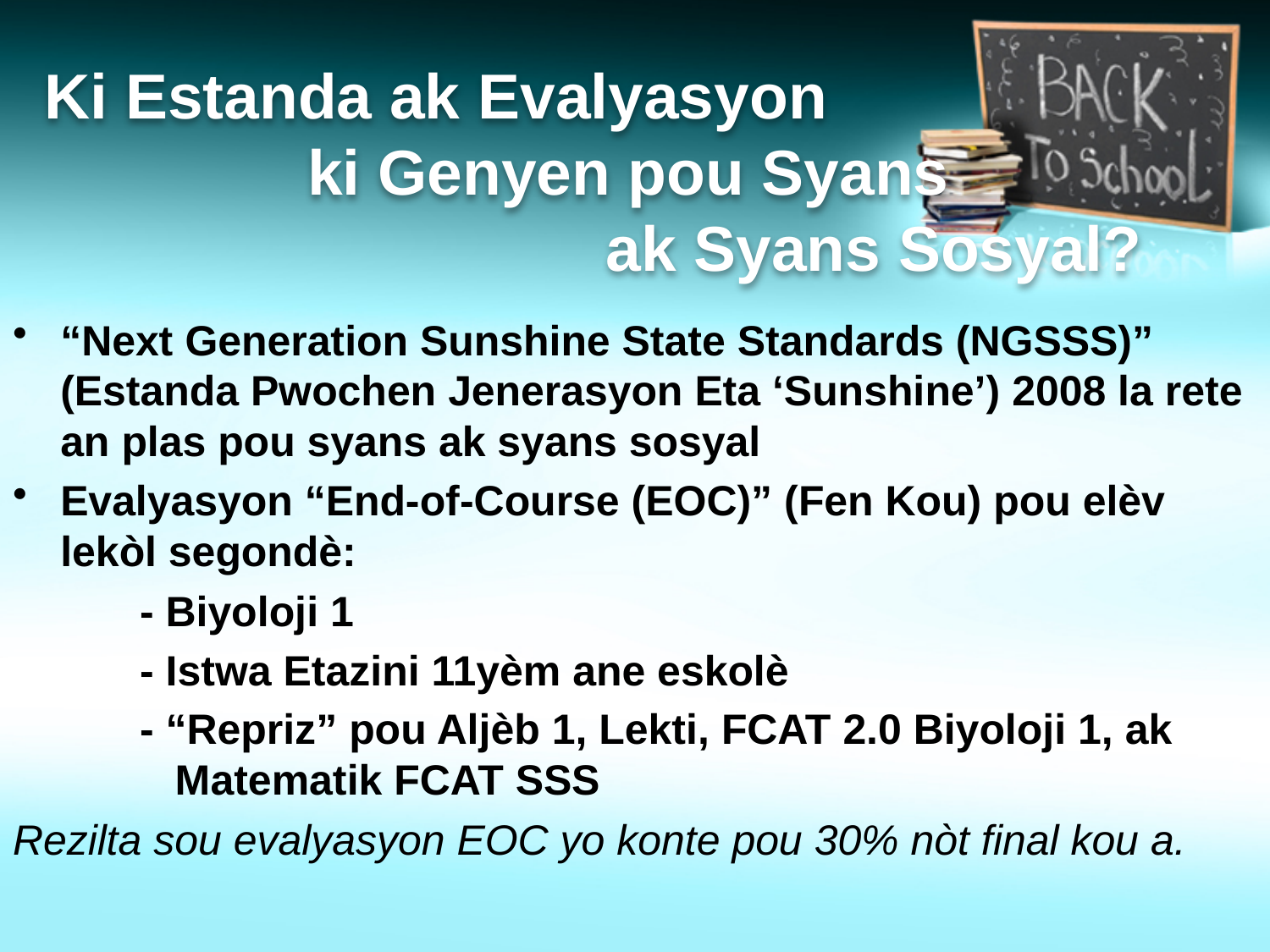

# Ki Estanda ak Evalyasyon                                    ki Genyen pou Syans                                              ak Syans Sosyal?
“Next Generation Sunshine State Standards (NGSSS)” (Estanda Pwochen Jenerasyon Eta ‘Sunshine’) 2008 la rete an plas pou syans ak syans sosyal
Evalyasyon “End-of-Course (EOC)” (Fen Kou) pou elèv lekòl segondè:
	- Biyoloji 1
	- Istwa Etazini 11yèm ane eskolè
	- “Repriz” pou Aljèb 1, Lekti, FCAT 2.0 Biyoloji 1, ak 	   Matematik FCAT SSS
Rezilta sou evalyasyon EOC yo konte pou 30% nòt final kou a.